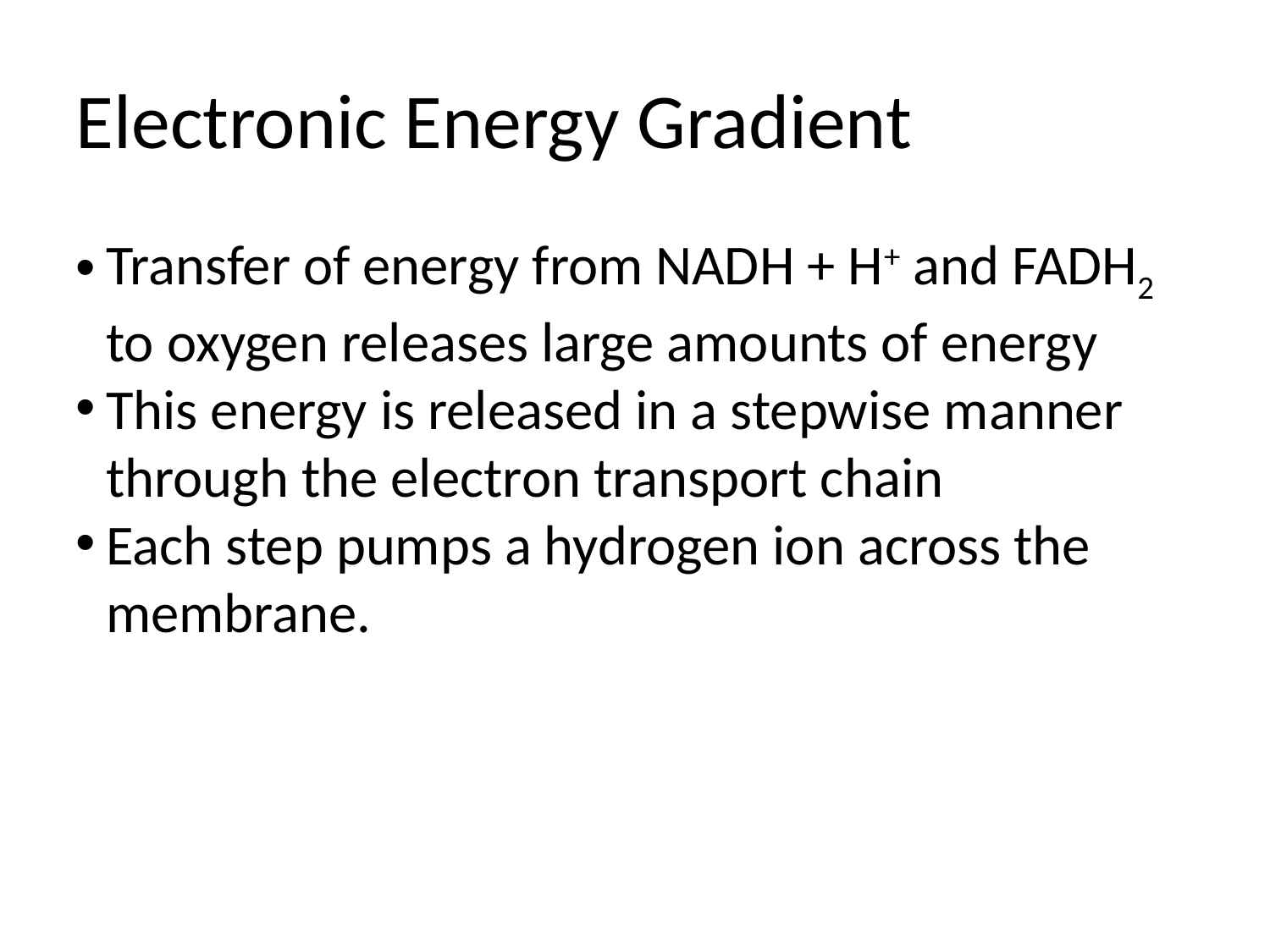

Electronic Energy Gradient
Transfer of energy from NADH + H+ and FADH2 to oxygen releases large amounts of energy
This energy is released in a stepwise manner through the electron transport chain
Each step pumps a hydrogen ion across the membrane.